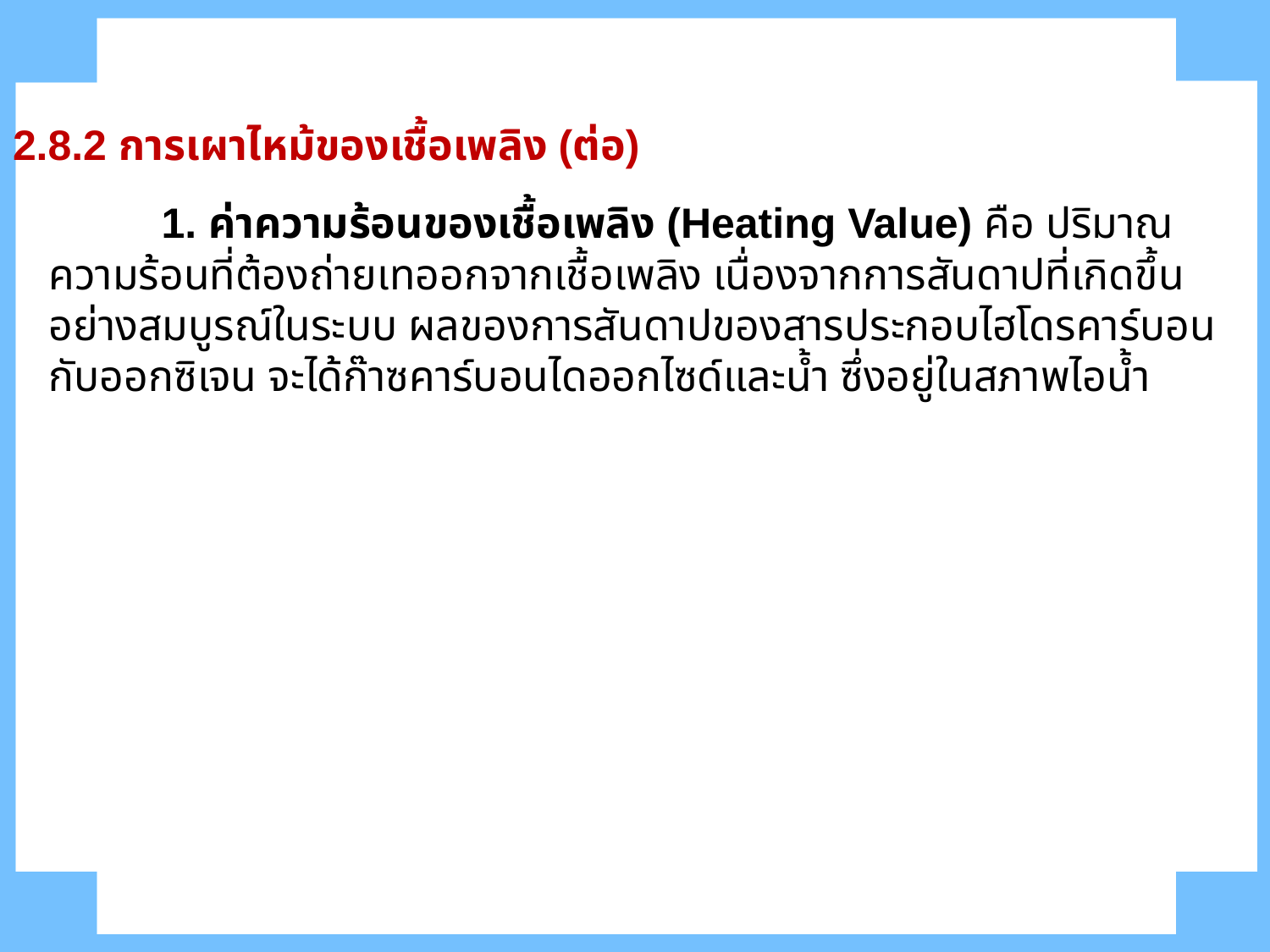

2.8.2 การเผาไหม้ของเชื้อเพลิง (ต่อ)
	1. ค่าความร้อนของเชื้อเพลิง (Heating Value) คือ ปริมาณความร้อนที่ต้องถ่ายเทออกจากเชื้อเพลิง เนื่องจากการสันดาปที่เกิดขึ้นอย่างสมบูรณ์ในระบบ ผลของการสันดาปของสารประกอบไฮโดรคาร์บอนกับออกซิเจน จะได้ก๊าซคาร์บอนไดออกไซด์และน้ำ ซึ่งอยู่ในสภาพไอน้ำ